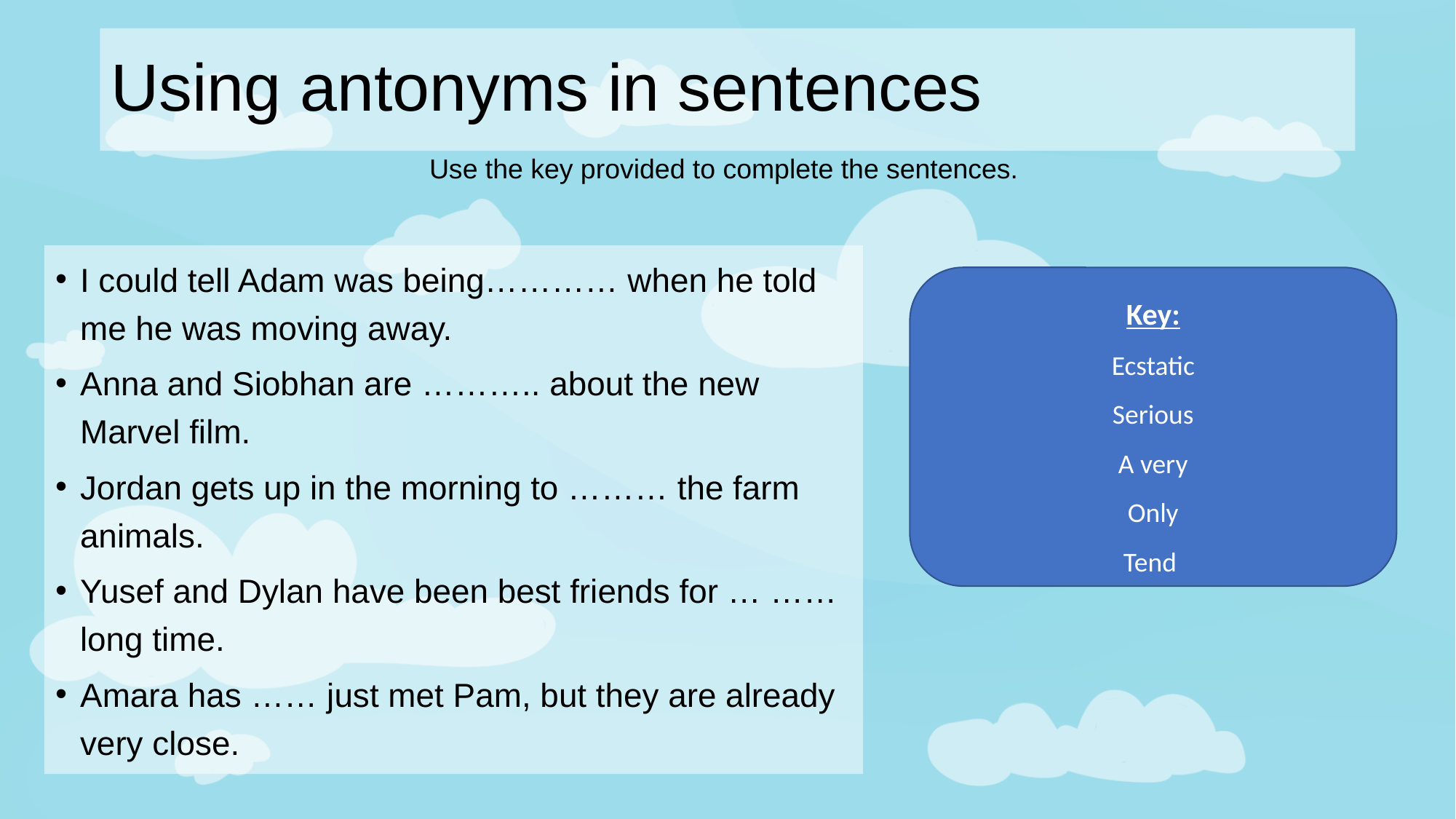

# Using antonyms in sentences
Use the key provided to complete the sentences.
I could tell Adam was being………… when he told me he was moving away.
Anna and Siobhan are ……….. about the new Marvel film.
Jordan gets up in the morning to ……… the farm animals.
Yusef and Dylan have been best friends for … …… long time.
Amara has …… just met Pam, but they are already very close.

Key:
Ecstatic
Serious
A very
Only
Tend